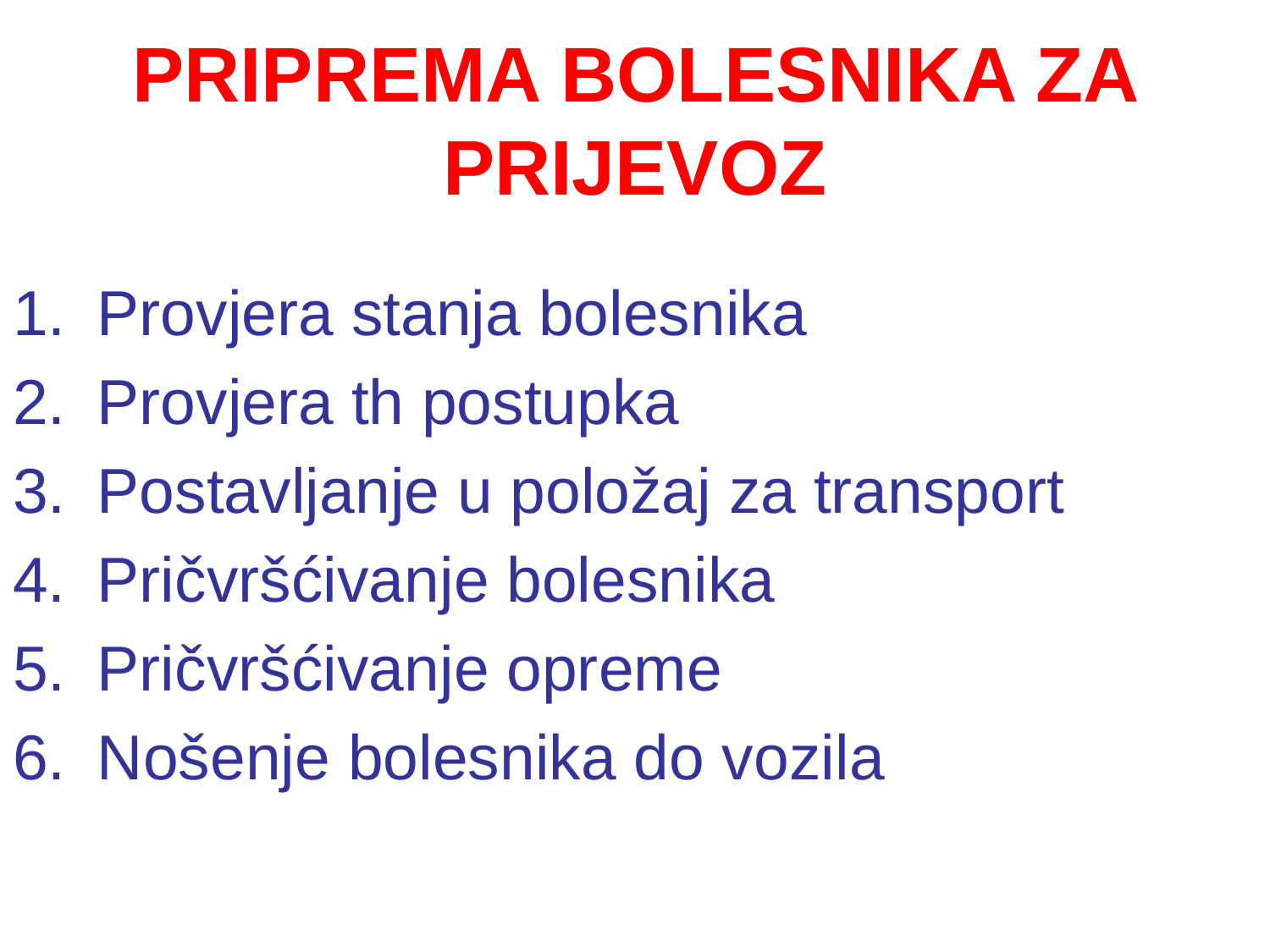

# PRIPREMA BOLESNIKA ZA PRIJEVOZ
Provjera stanja bolesnika
Provjera th postupka
Postavljanje u položaj za transport
Pričvršćivanje bolesnika
Pričvršćivanje opreme
Nošenje bolesnika do vozila